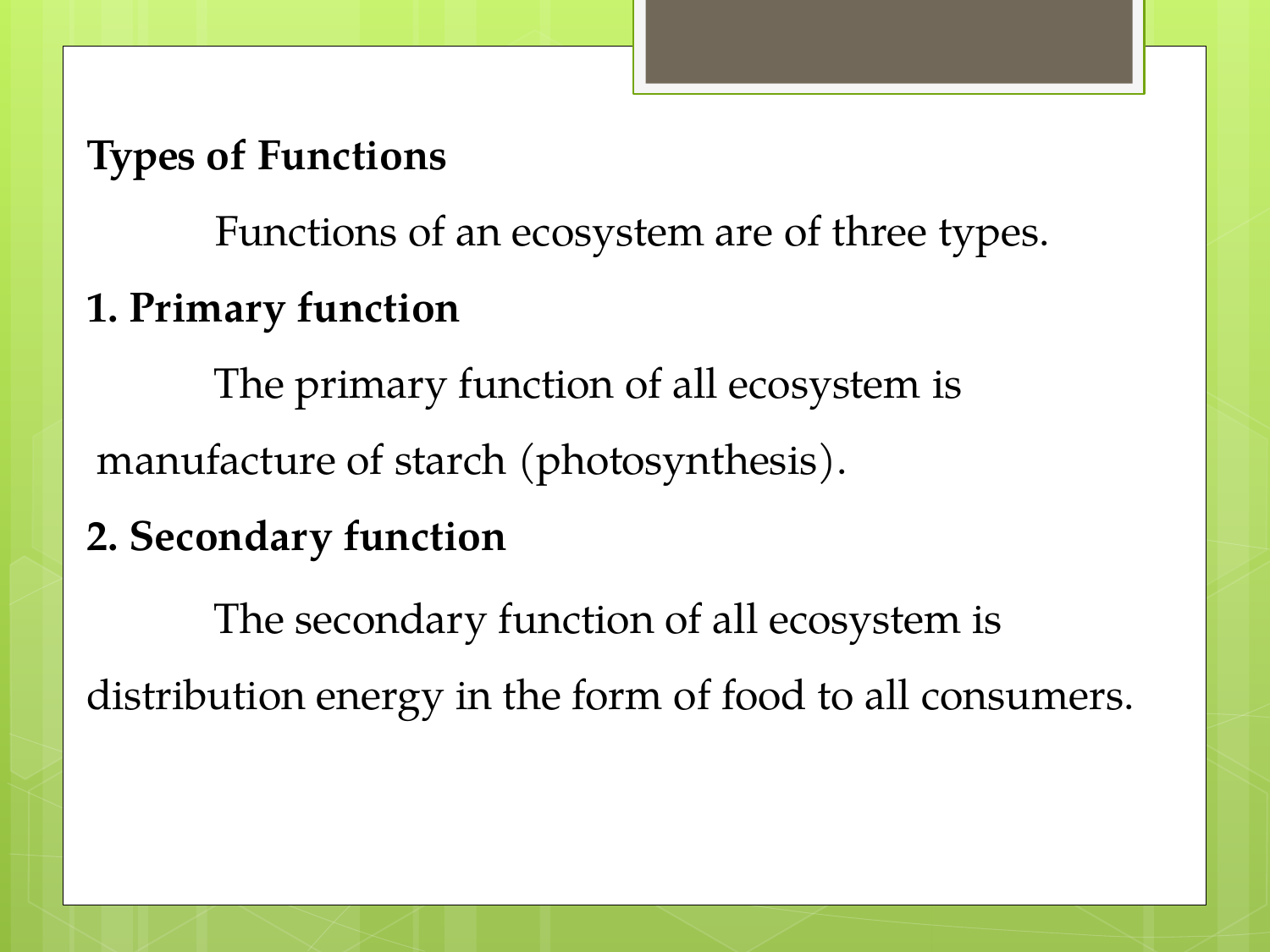

Types of Functions
Functions of an ecosystem are of three types.
Primary function
The primary function of all ecosystem is  manufacture of starch (photosynthesis).
Secondary function
The secondary function of all ecosystem is  distribution energy in the form of food to all consumers.